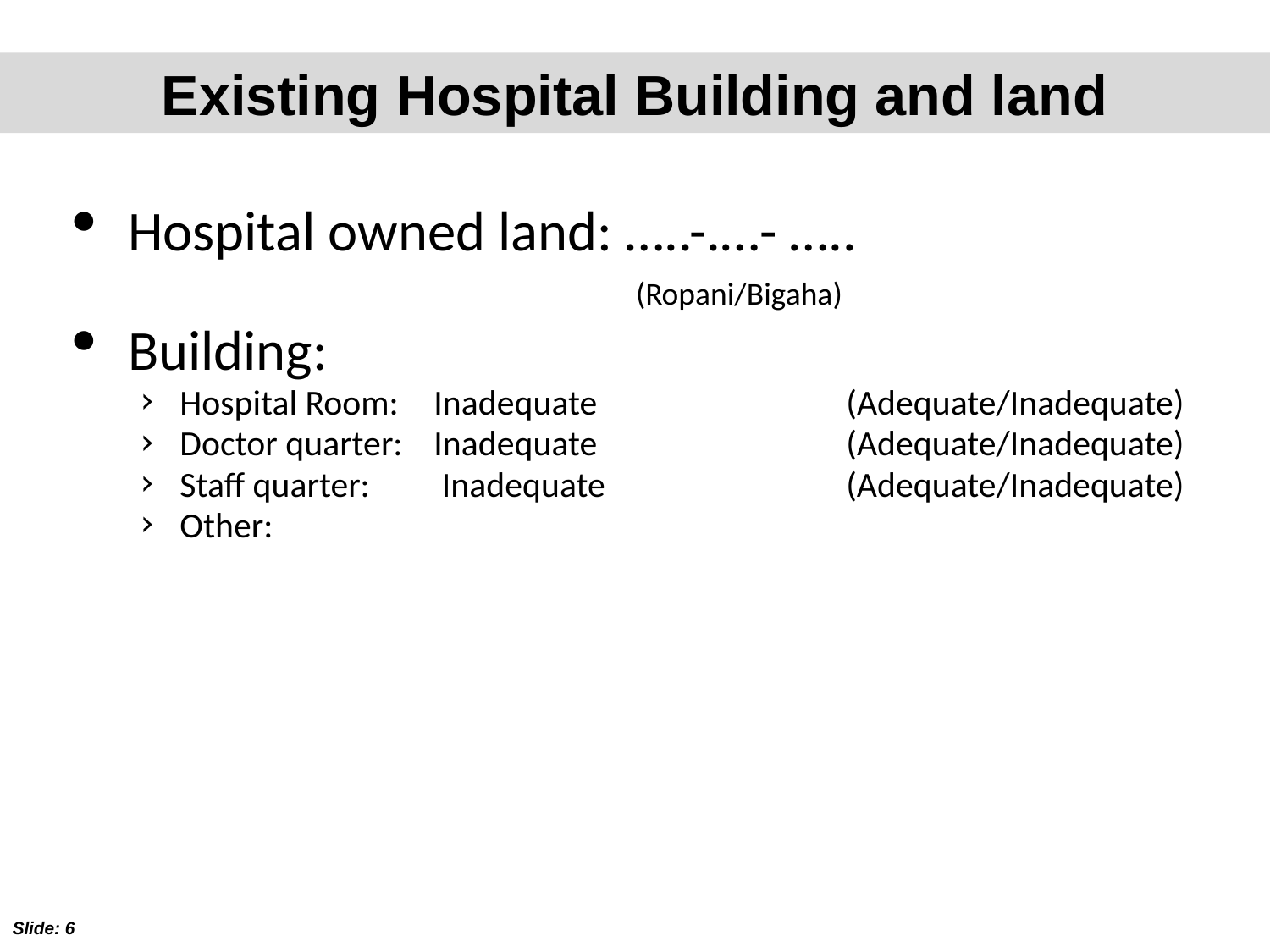

Existing Hospital Building and land
Hospital owned land: …..-.…- ….. 							(Ropani/Bigaha)
Building:
Hospital Room: 	Inadequate                               (Adequate/Inadequate)
Doctor quarter: 	Inadequate                               (Adequate/Inadequate)
Staff quarter:	 Inadequate                              (Adequate/Inadequate)
Other: